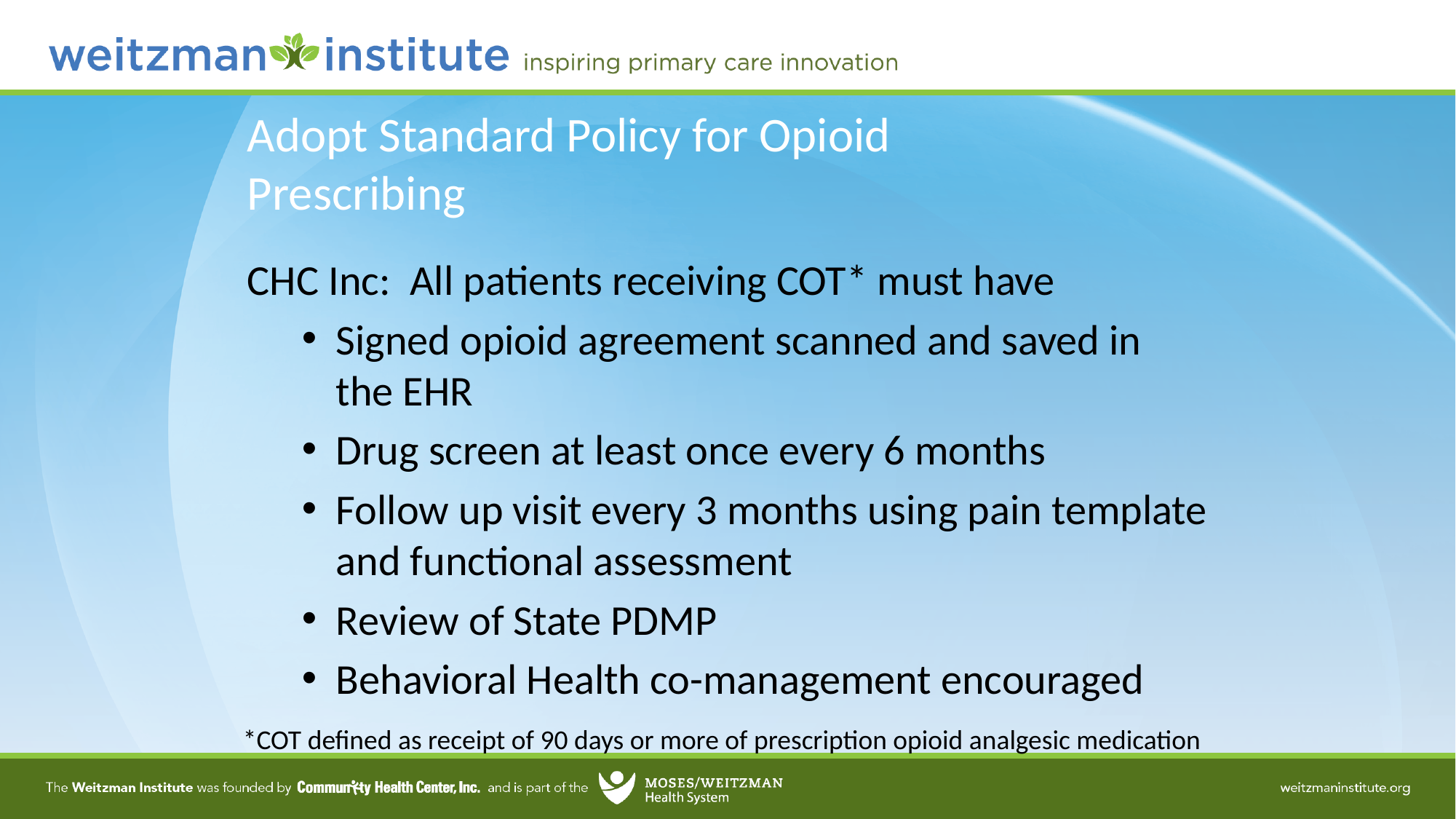

# Adopt Standard Policy for Opioid Prescribing
CHC Inc:  All patients receiving COT* must have
Signed opioid agreement scanned and saved in the EHR
Drug screen at least once every 6 months
Follow up visit every 3 months using pain template and functional assessment
Review of State PDMP
Behavioral Health co-management encouraged
*COT defined as receipt of 90 days or more of prescription opioid analgesic medication